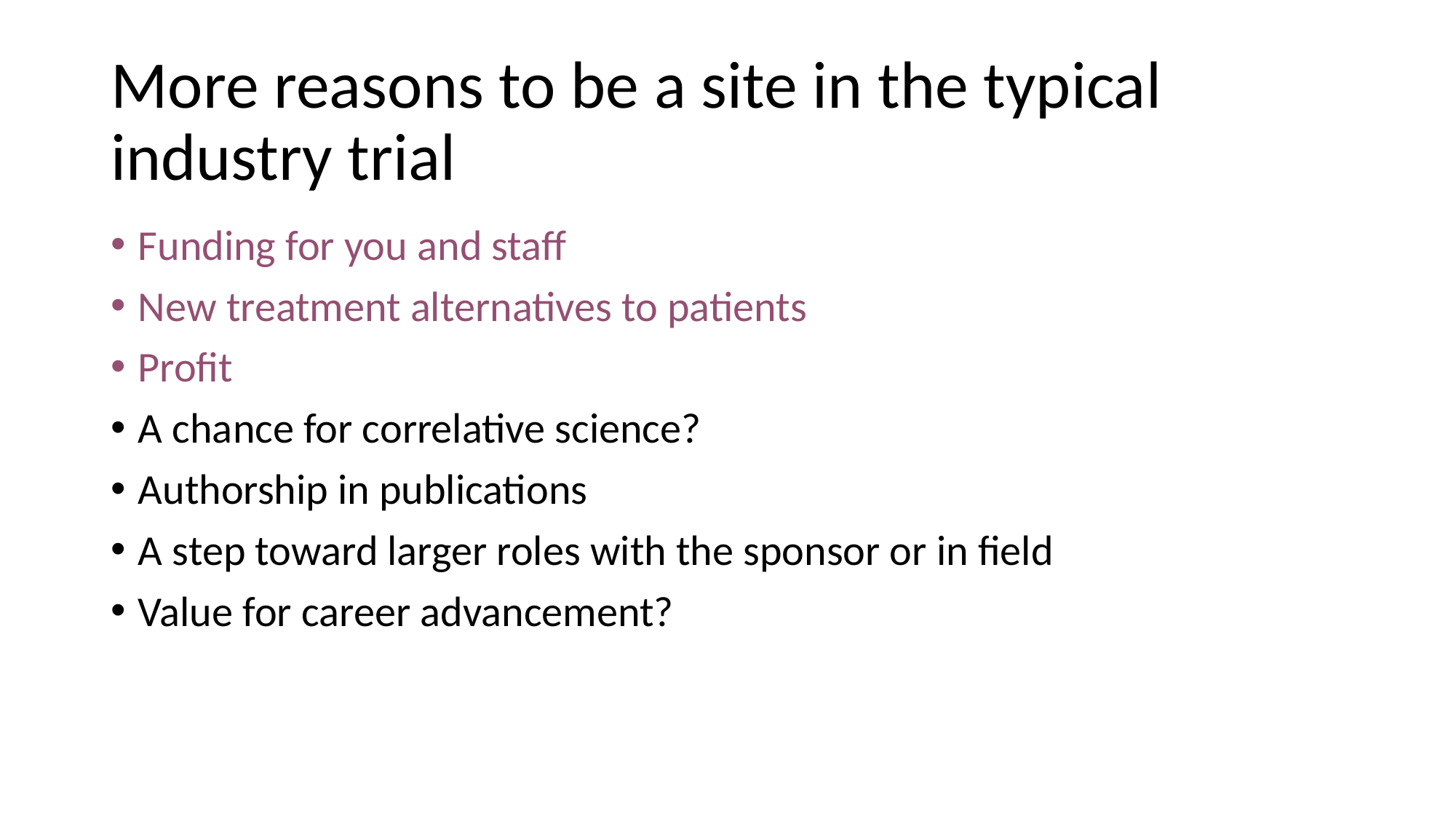

# More reasons to be a site in the typical industry trial
Funding for you and staff
New treatment alternatives to patients
Profit
A chance for correlative science?
Authorship in publications
A step toward larger roles with the sponsor or in field
Value for career advancement?